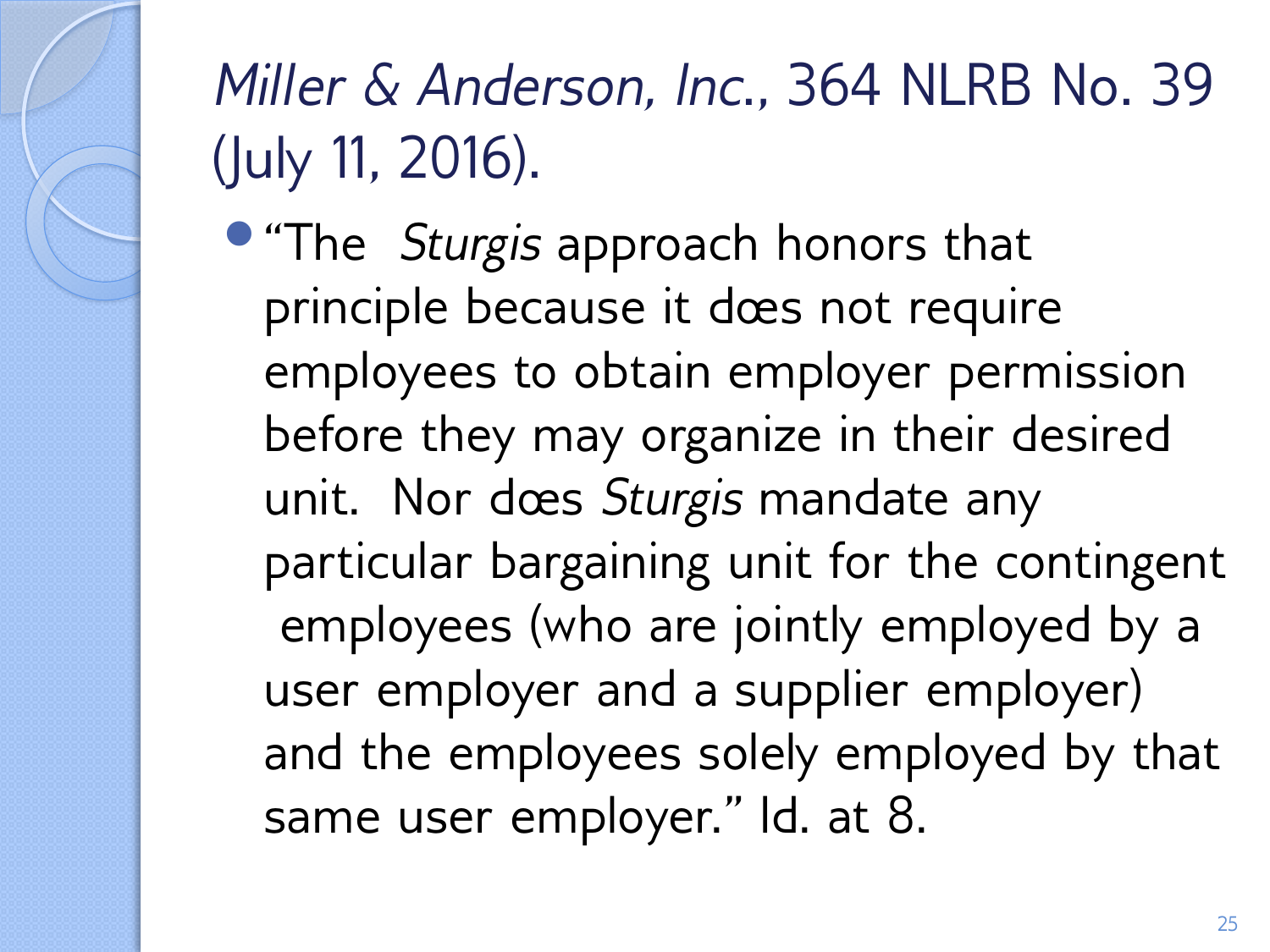

# Miller & Anderson, Inc., 364 NLRB No. 39 (July 11, 2016).
“The  Sturgis approach honors that principle because it does not require employees to obtain employer permission before they may organize in their desired unit.  Nor does Sturgis mandate any particular bargaining unit for the contingent  employees (who are jointly employed by a user employer and a supplier employer) and the employees solely employed by that same user employer.” Id. at 8.

25